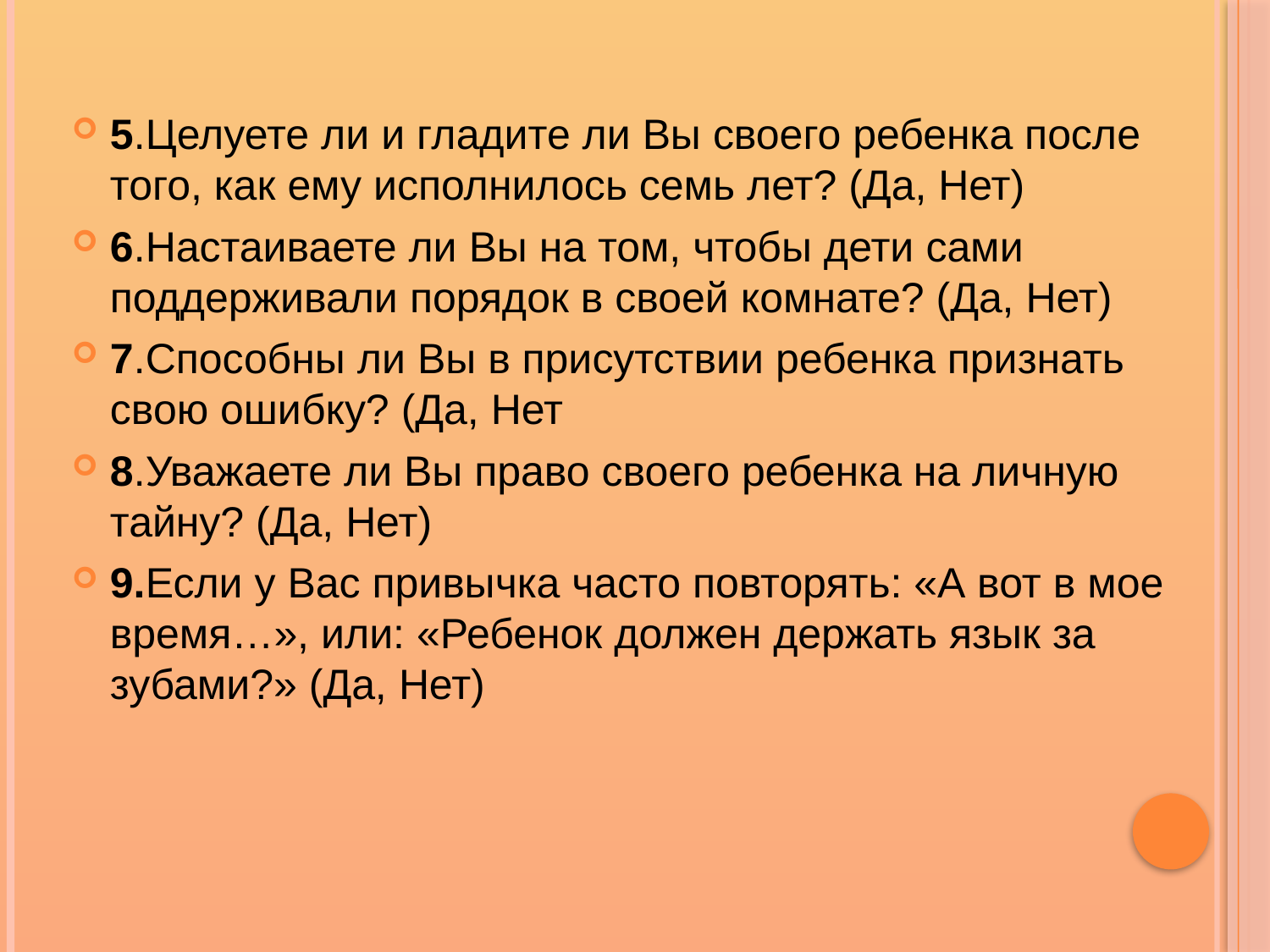

5.Целуете ли и гладите ли Вы своего ребенка после того, как ему исполнилось семь лет? (Да, Нет)
6.Настаиваете ли Вы на том, чтобы дети сами поддерживали порядок в своей комнате? (Да, Нет)
7.Способны ли Вы в присутствии ребенка признать свою ошибку? (Да, Нет
8.Уважаете ли Вы право своего ребенка на личную тайну? (Да, Нет)
9.Если у Вас привычка часто повторять: «А вот в мое время…», или: «Ребенок должен держать язык за зубами?» (Да, Нет)